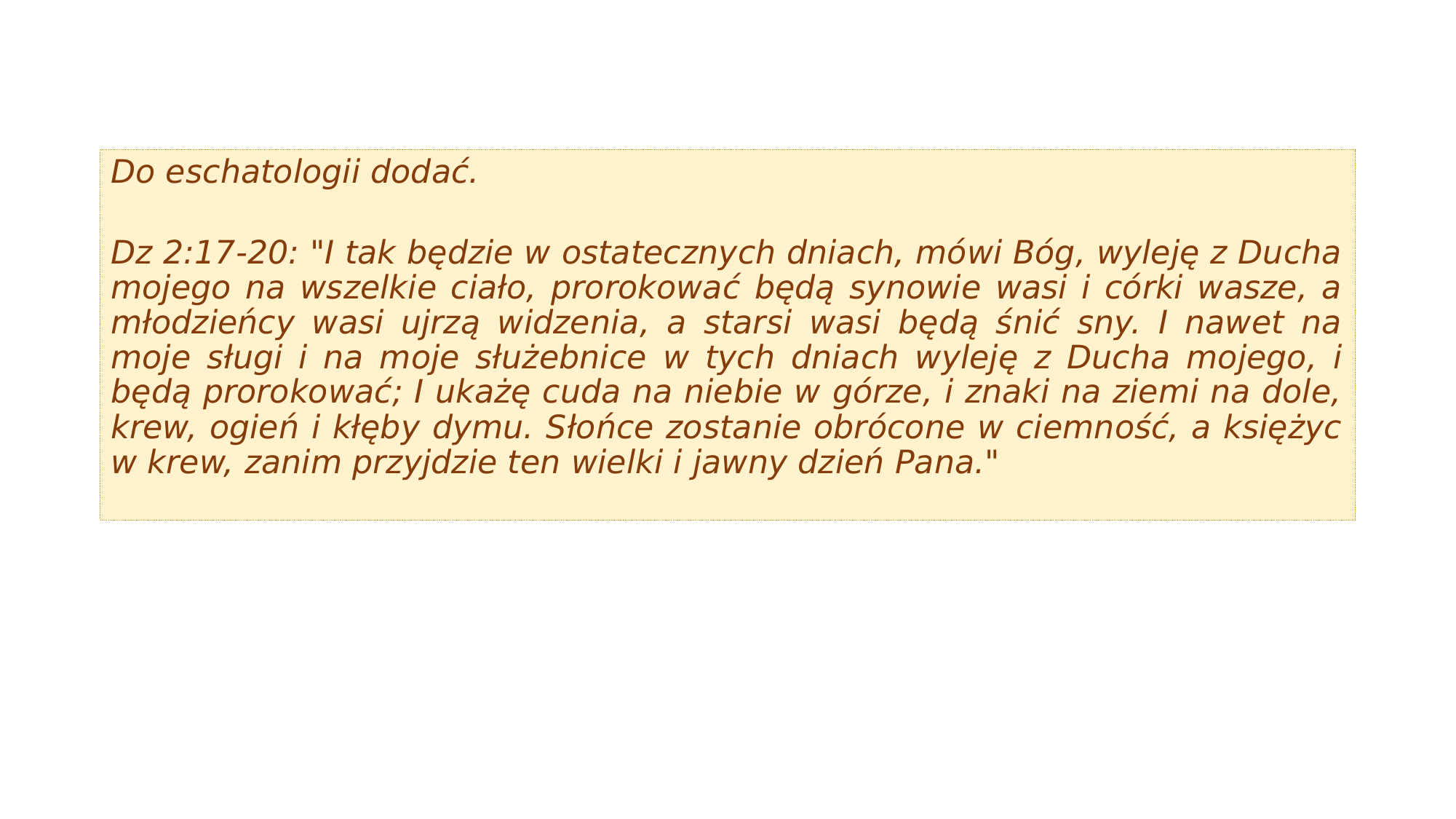

#
Do eschatologii dodać.

Dz 2:17-20: "I tak będzie w ostatecznych dniach, mówi Bóg, wyleję z Ducha mojego na wszelkie ciało, prorokować będą synowie wasi i córki wasze, a młodzieńcy wasi ujrzą widzenia, a starsi wasi będą śnić sny. I nawet na moje sługi i na moje służebnice w tych dniach wyleję z Ducha mojego, i będą prorokować; I ukażę cuda na niebie w górze, i znaki na ziemi na dole, krew, ogień i kłęby dymu. Słońce zostanie obrócone w ciemność, a księżyc w krew, zanim przyjdzie ten wielki i jawny dzień Pana."